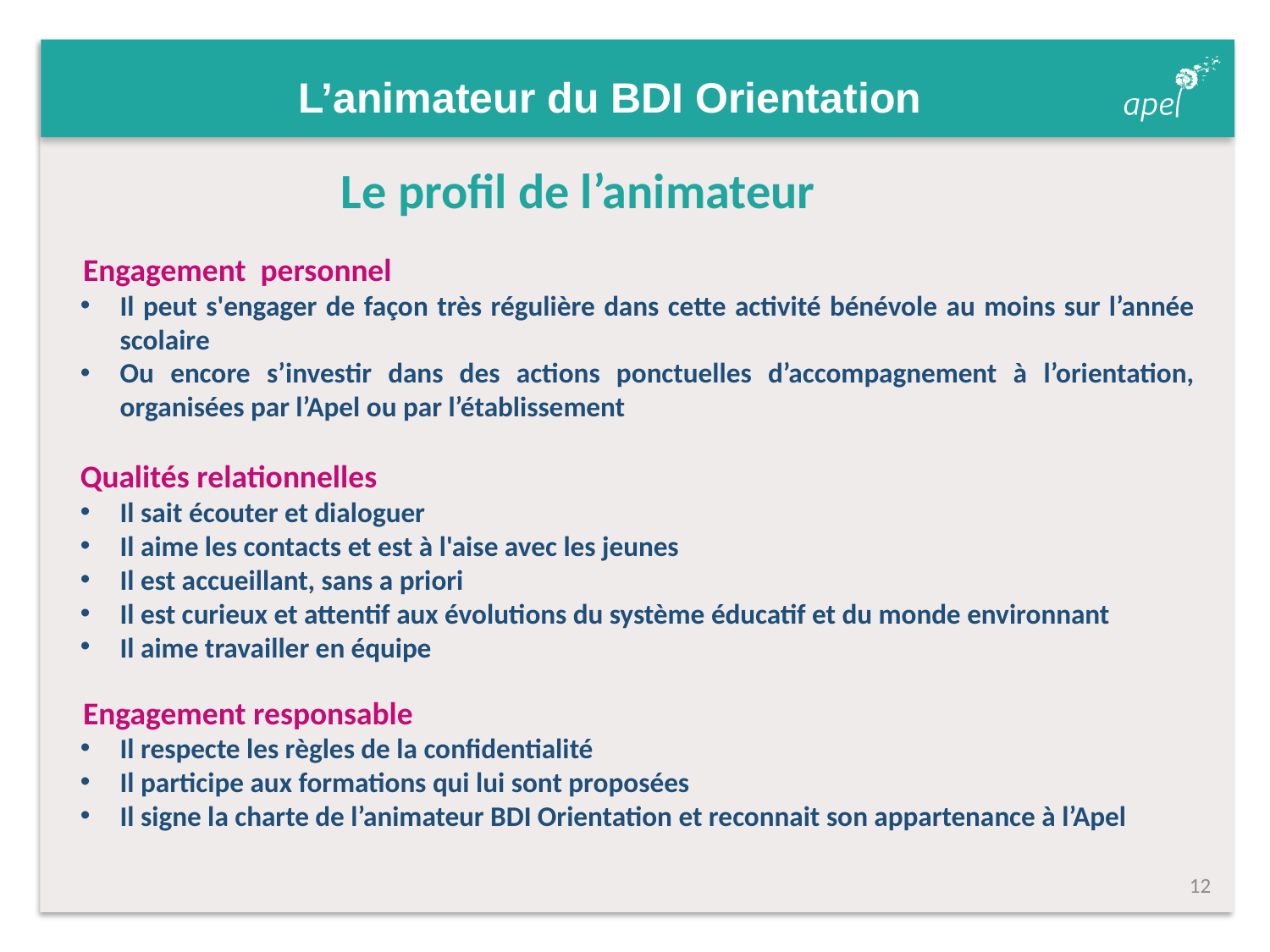

L’animateur du BDI Orientation
Le profil de l’animateur
Engagement  personnel
Il peut s'engager de façon très régulière dans cette activité bénévole au moins sur l’année scolaire
Ou encore s’investir dans des actions ponctuelles d’accompagnement à l’orientation, organisées par l’Apel ou par l’établissement

Qualités relationnelles
Il sait écouter et dialoguer
Il aime les contacts et est à l'aise avec les jeunes
Il est accueillant, sans a priori
Il est curieux et attentif aux évolutions du système éducatif et du monde environnant
Il aime travailler en équipe

Engagement responsable
Il respecte les règles de la confidentialité
Il participe aux formations qui lui sont proposées
Il signe la charte de l’animateur BDI Orientation et reconnait son appartenance à l’Apel

12